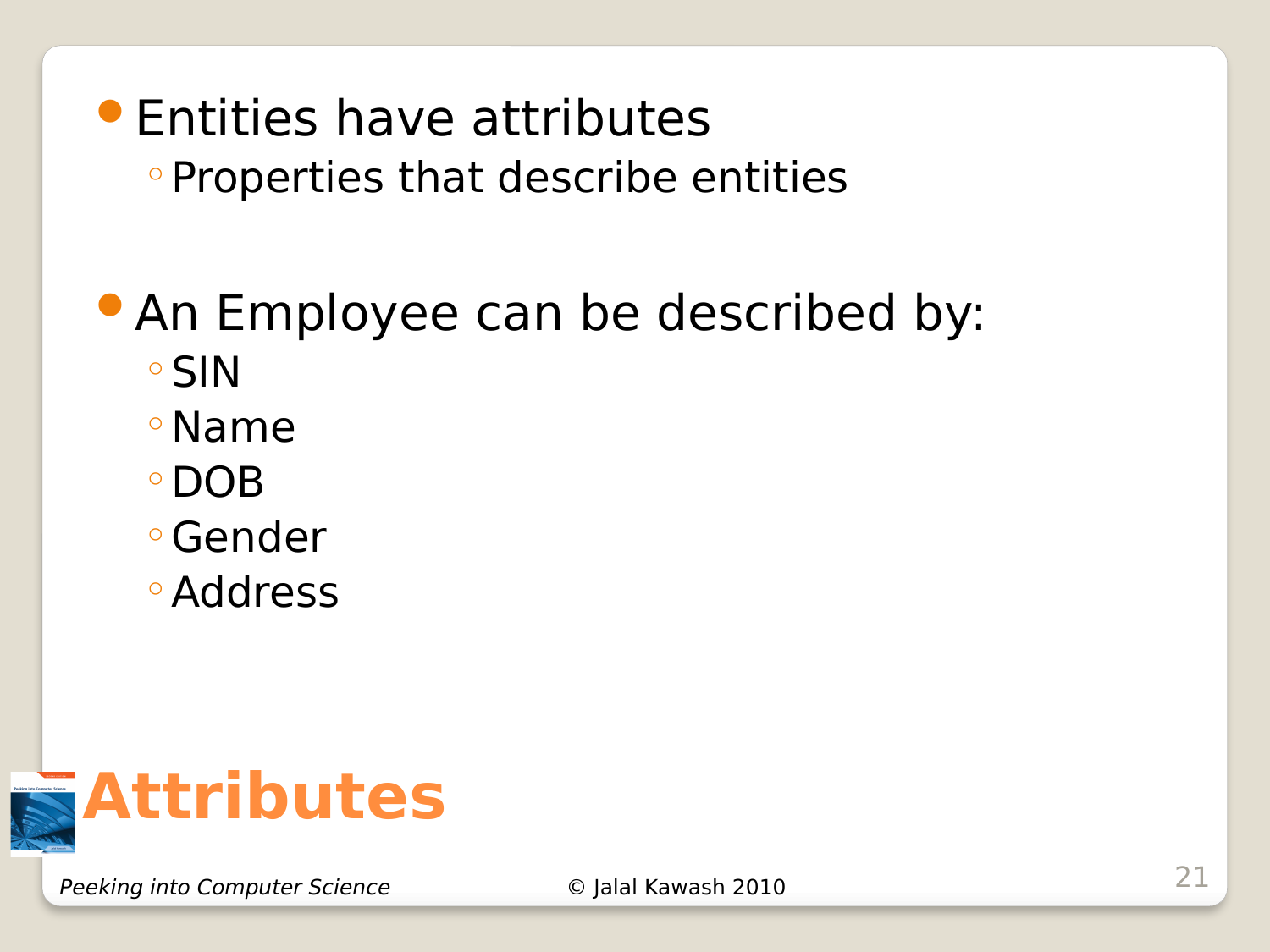

Entities have attributes
Properties that describe entities

An Employee can be described by:
SIN
Name
DOB
Gender
Address
# Attributes
21